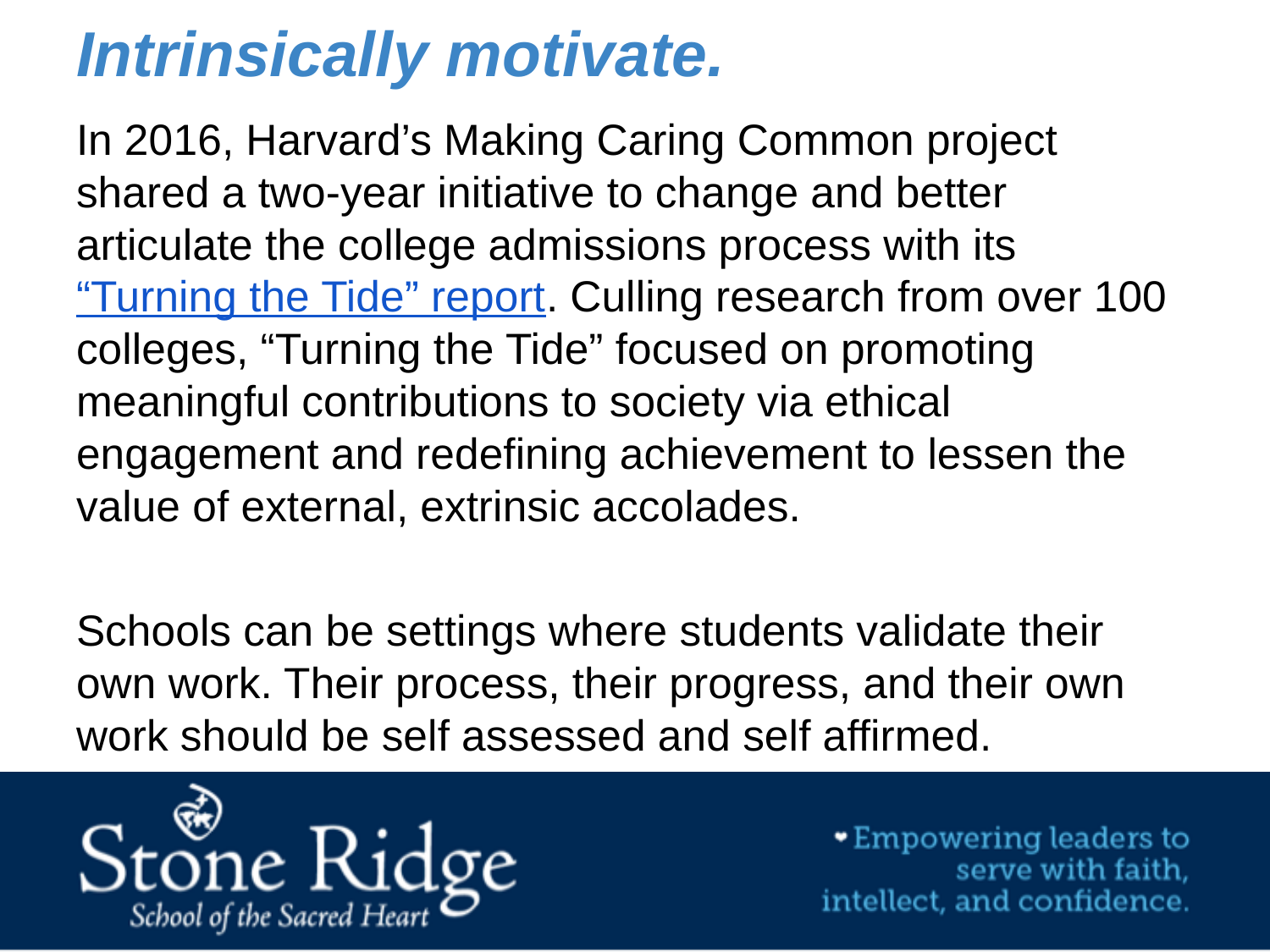

# Intrinsically motivate.
In 2016, Harvard’s Making Caring Common project shared a two-year initiative to change and better articulate the college admissions process with its “Turning the Tide” report. Culling research from over 100 colleges, “Turning the Tide” focused on promoting meaningful contributions to society via ethical engagement and redefining achievement to lessen the value of external, extrinsic accolades.

Schools can be settings where students validate their own work. Their process, their progress, and their own work should be self assessed and self affirmed.